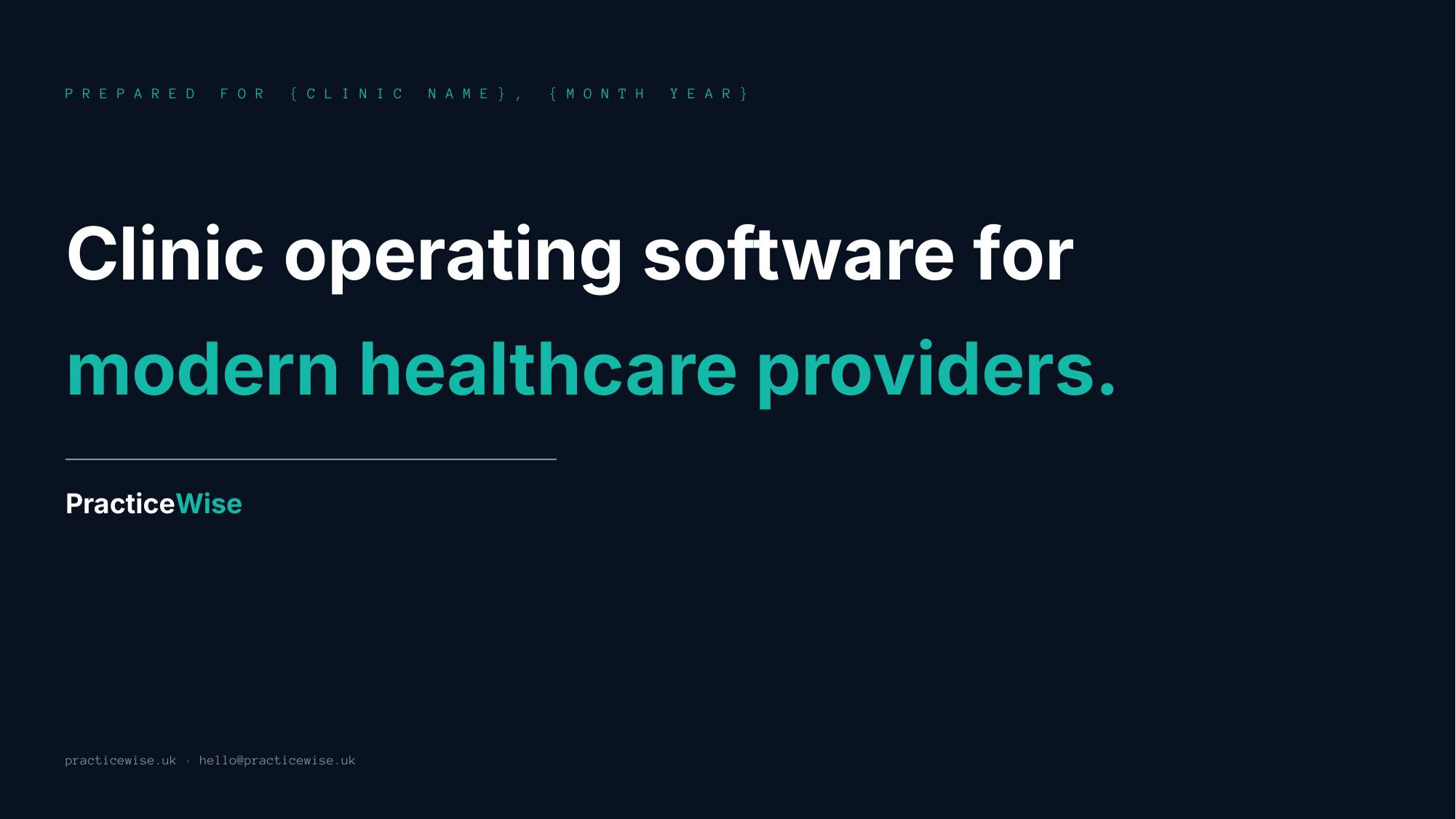

PREPARED FOR {CLINIC NAME}, {MONTH YEAR}
Clinic operating software for
modern healthcare providers.

PracticeWise
practicewise.uk · hello@practicewise.uk